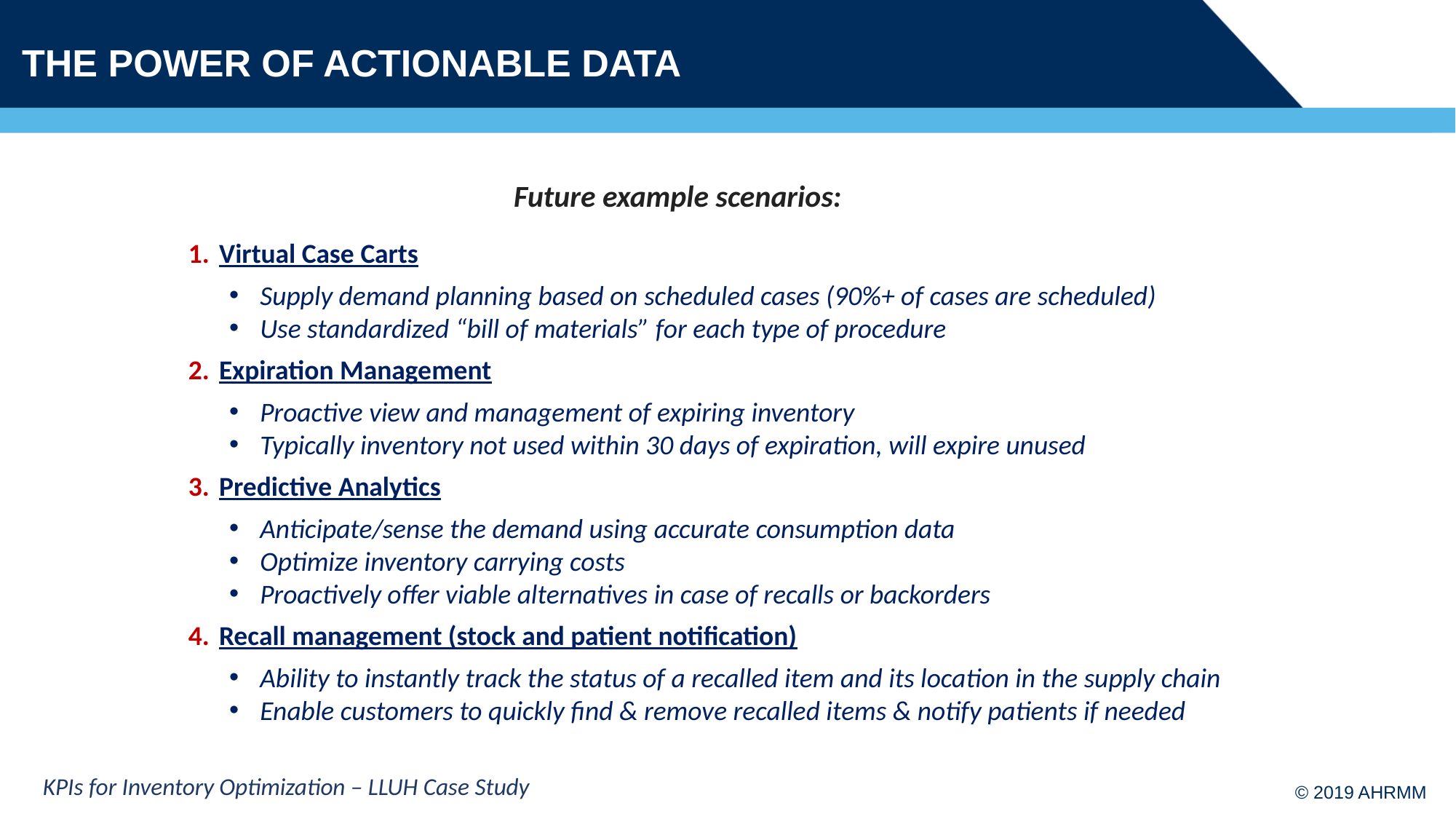

# The Power of actionable data
Future example scenarios:
Virtual Case Carts
Supply demand planning based on scheduled cases (90%+ of cases are scheduled)
Use standardized “bill of materials” for each type of procedure
Expiration Management
Proactive view and management of expiring inventory
Typically inventory not used within 30 days of expiration, will expire unused
Predictive Analytics
Anticipate/sense the demand using accurate consumption data
Optimize inventory carrying costs
Proactively offer viable alternatives in case of recalls or backorders
Recall management (stock and patient notification)
Ability to instantly track the status of a recalled item and its location in the supply chain
Enable customers to quickly find & remove recalled items & notify patients if needed
KPIs for Inventory Optimization – LLUH Case Study